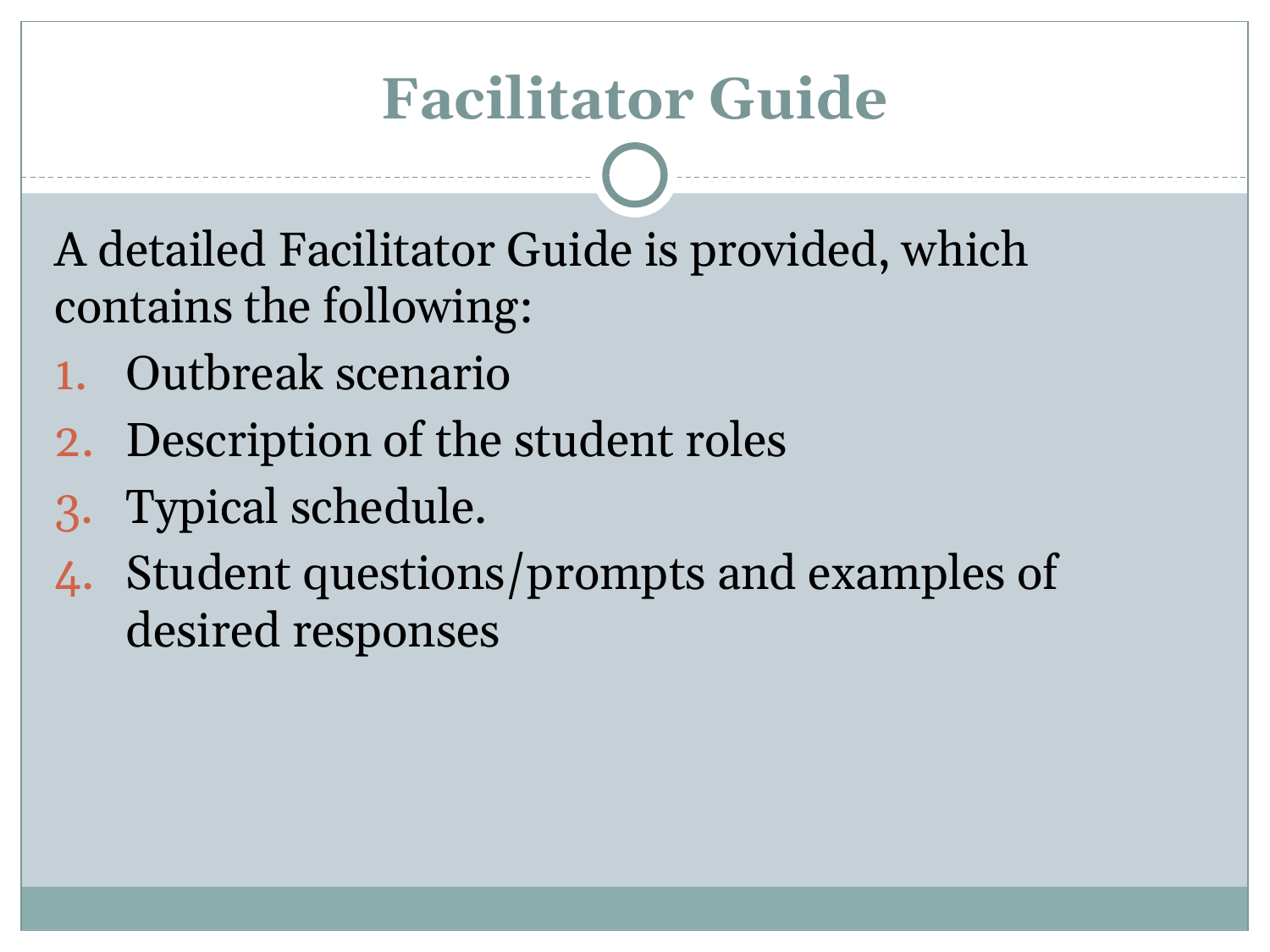

# Facilitator Guide
A detailed Facilitator Guide is provided, which contains the following:
Outbreak scenario
Description of the student roles
Typical schedule.
Student questions/prompts and examples of desired responses